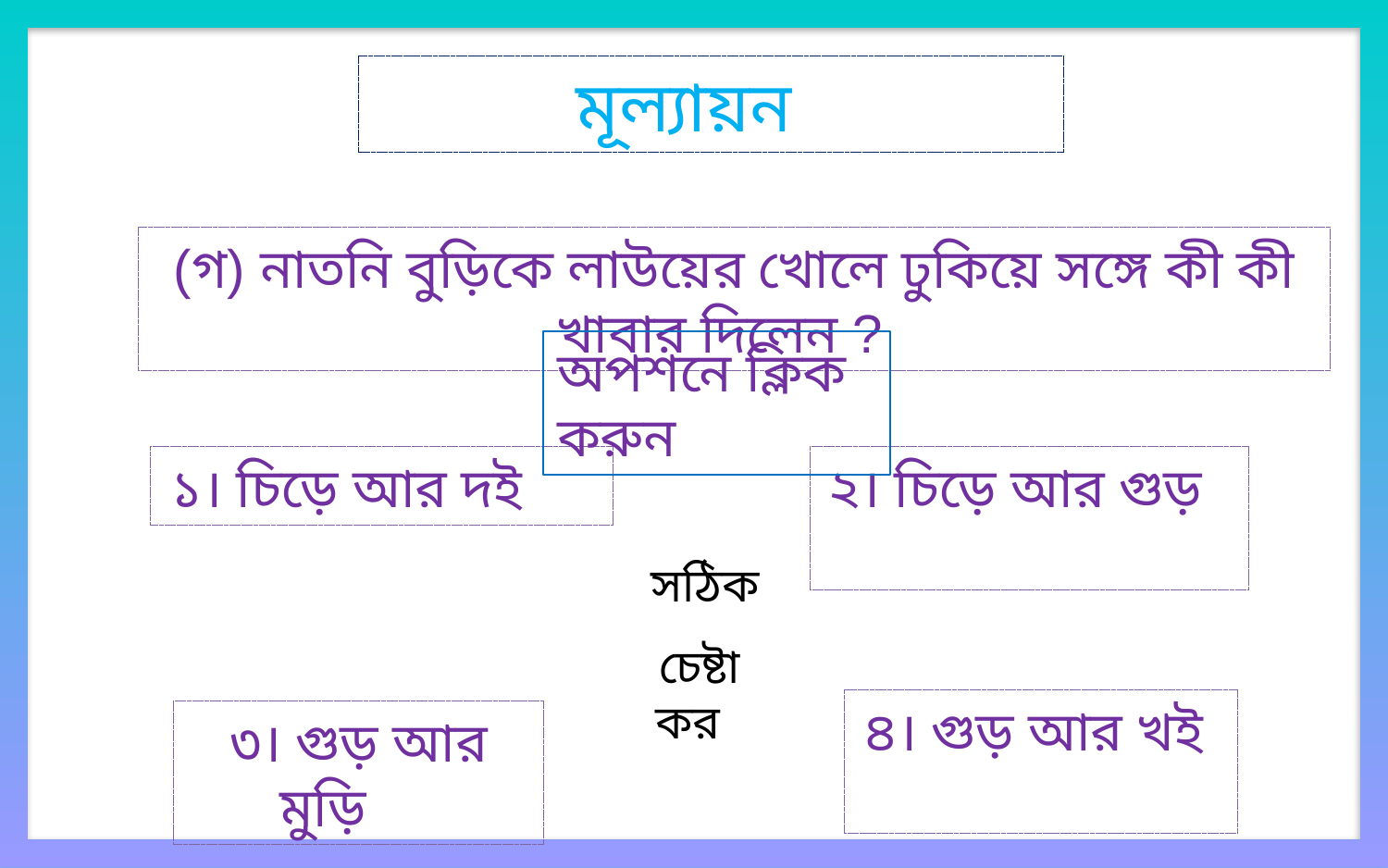

মূল্যায়ন
(গ) নাতনি বুড়িকে লাউয়ের খোলে ঢুকিয়ে সঙ্গে কী কী খাবার দিলেন ?
অপশনে ক্লিক করুন
১। চিড়ে আর দই
২। চিড়ে আর গুড়
সঠিক
চেষ্টা কর
৪। গুড় আর খই
৩। গুড় আর মুড়ি